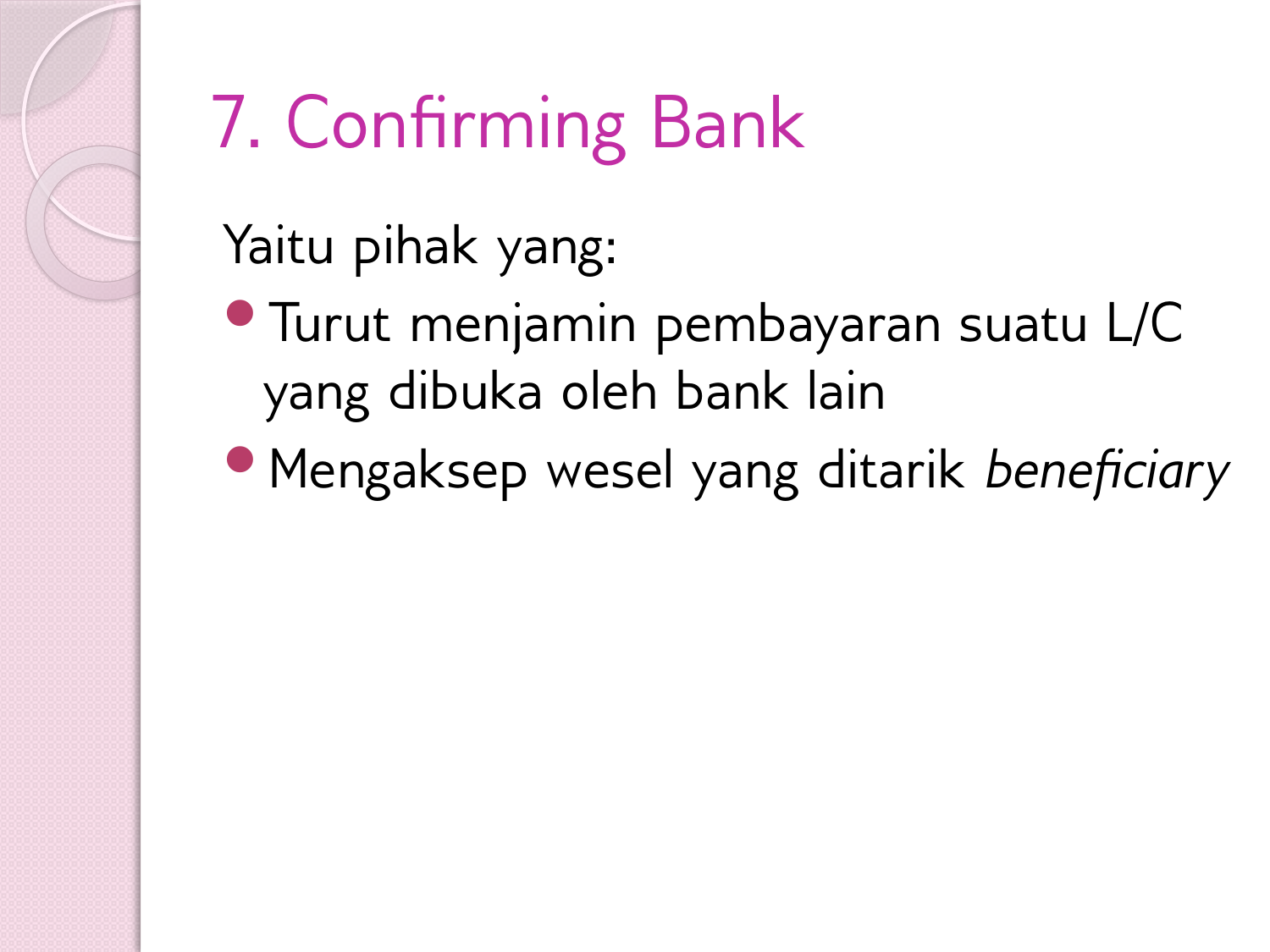

# 7. Confirming Bank
Yaitu pihak yang:
Turut menjamin pembayaran suatu L/C yang dibuka oleh bank lain
Mengaksep wesel yang ditarik beneficiary